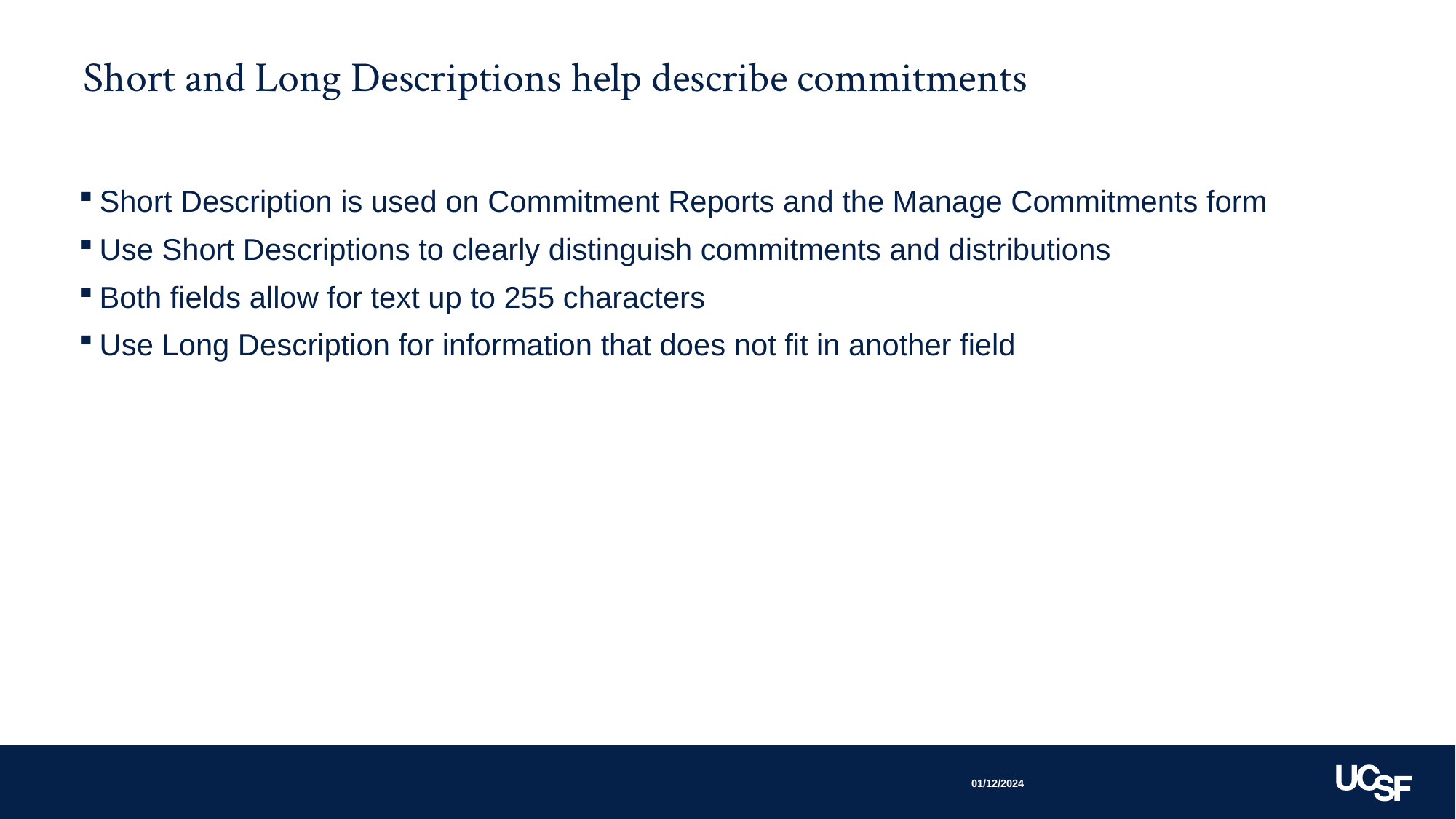

# Short and Long Descriptions help describe commitments
Short Description is used on Commitment Reports and the Manage Commitments form
Use Short Descriptions to clearly distinguish commitments and distributions
Both fields allow for text up to 255 characters
Use Long Description for information that does not fit in another field

01/12/2024